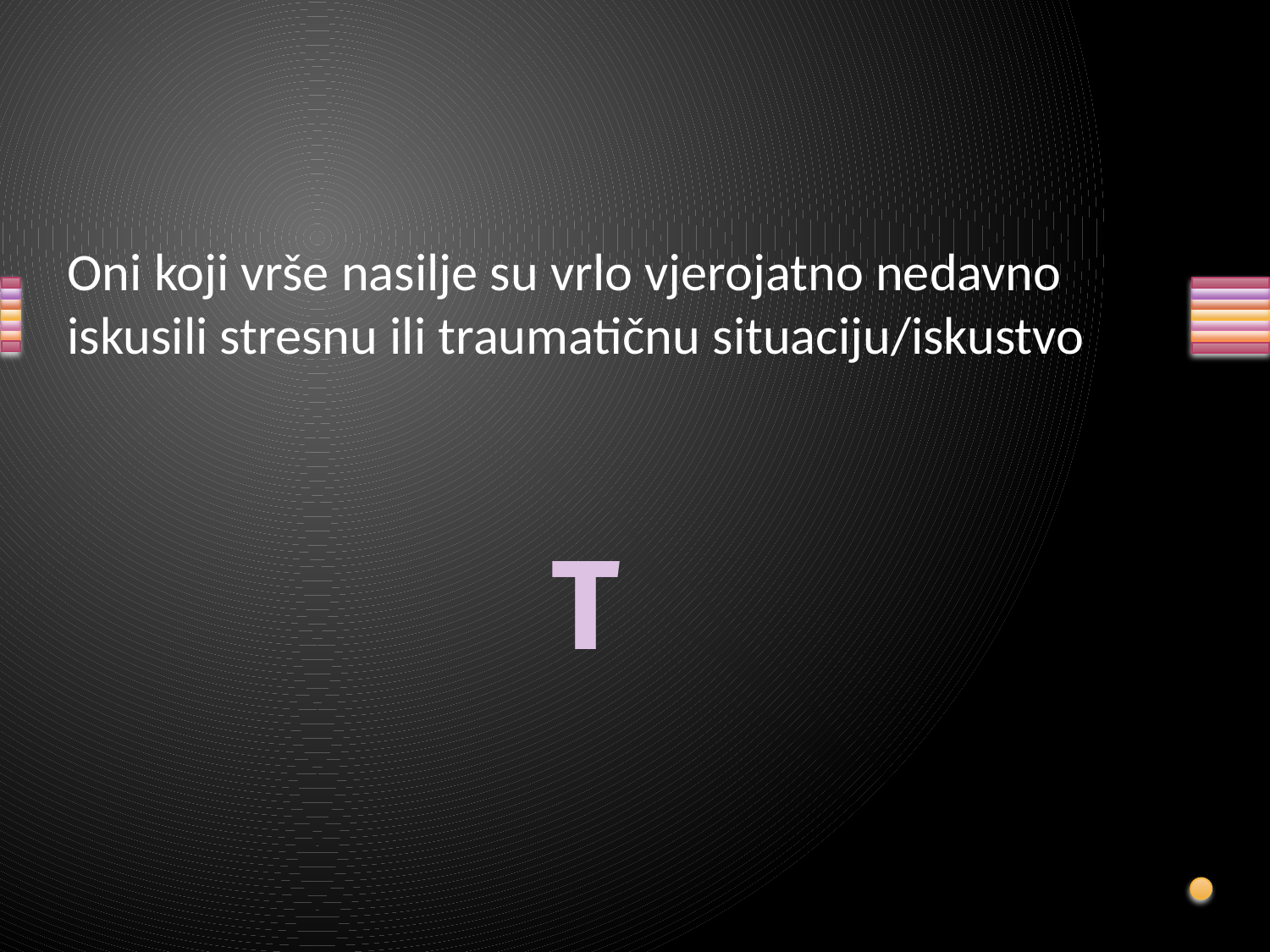

# Oni koji vrše nasilje su vrlo vjerojatno nedavno iskusili stresnu ili traumatičnu situaciju/iskustvo
T